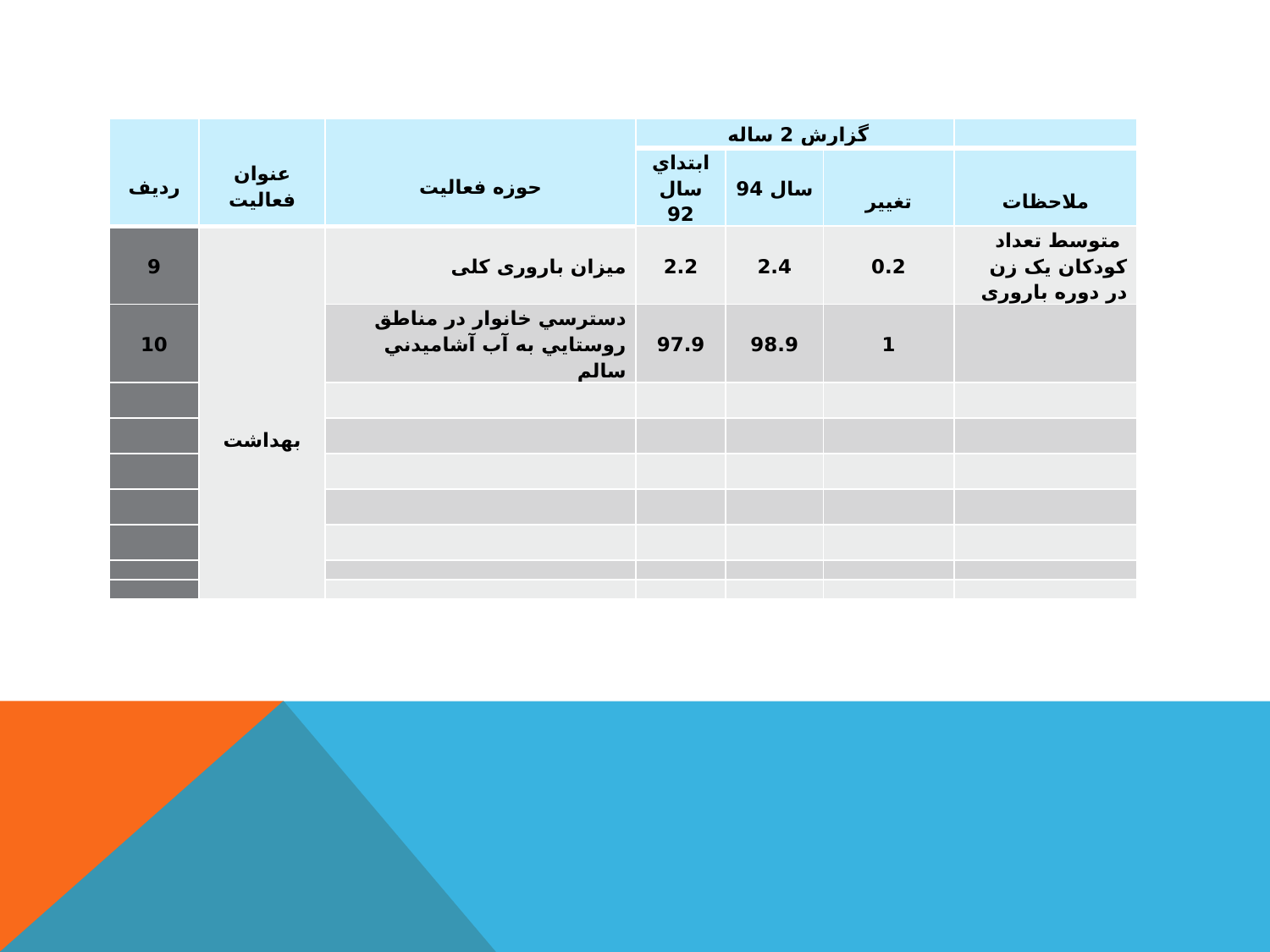

| رديف | عنوان فعاليت | حوزه فعاليت | گزارش 2 ساله |  |  |  |
| --- | --- | --- | --- | --- | --- | --- |
|  |  |  | ابتداي سال 92 | سال 94 | تغيير | ملاحظات |
| 9 | بهداشت | میزان باروری کلی | 2.2 | 2.4 | 0.2 | متوسط تعداد کودکان يک زن در دوره باروری |
| 10 |  | دسترسي خانوار در مناطق روستايي به آب آشاميدني سالم | 97.9 | 98.9 | 1 |  |
|  |  |  |  |  |  |  |
|  |  |  |  |  |  |  |
|  |  |  |  |  |  |  |
|  |  |  |  |  |  |  |
|  |  |  |  |  |  |  |
|  |  |  |  |  |  |  |
|  |  |  |  |  |  |  |